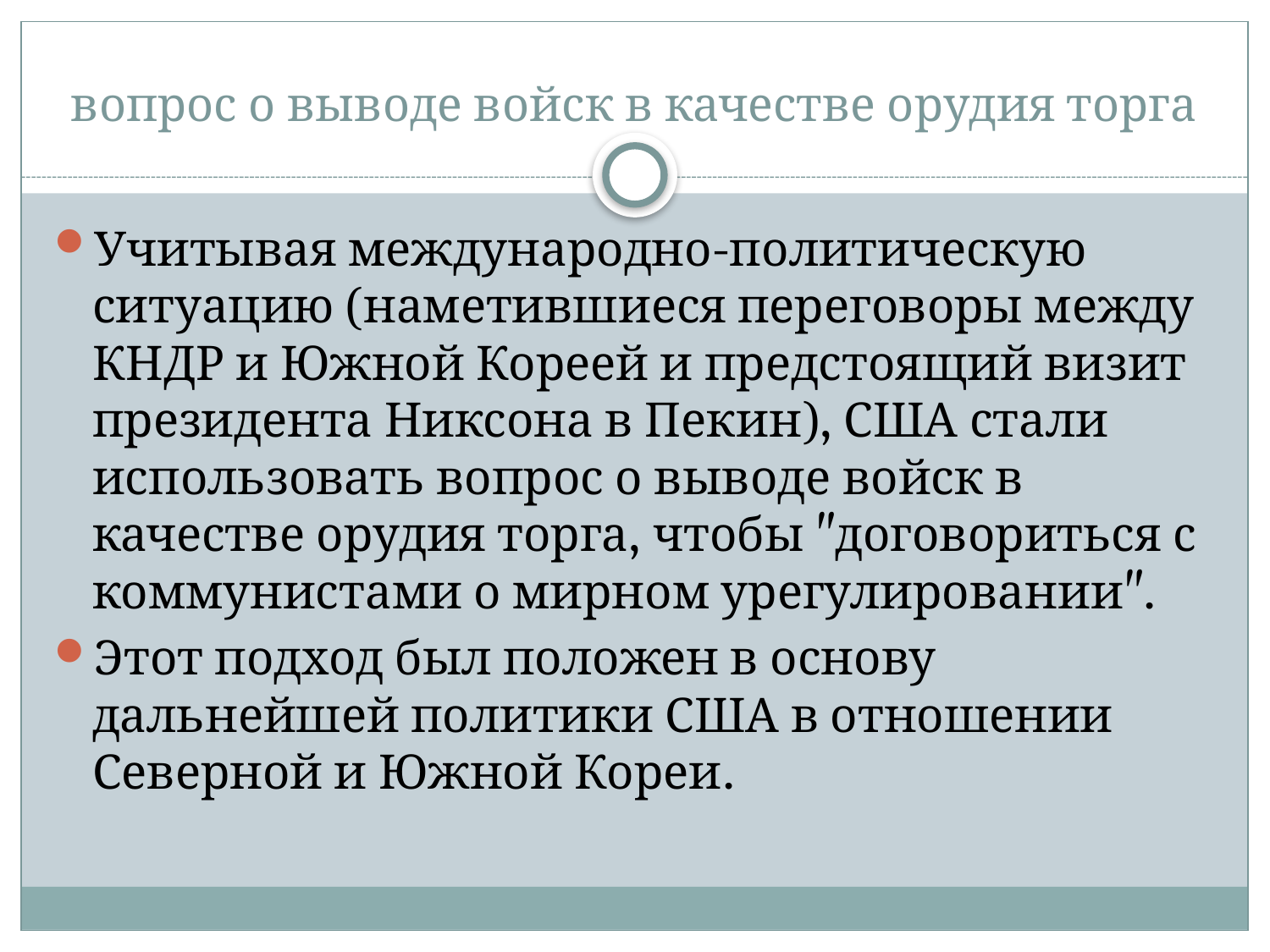

# вопрос о выводе войск в качестве орудия торга
Учитывая международно-политическую ситуацию (наметившиеся переговоры между КНДР и Южной Кореей и предстоящий визит президента Никсона в Пекин), США стали использовать вопрос о выводе войск в качестве орудия торга, чтобы "договориться с коммунистами о мирном урегулировании".
Этот подход был положен в основу дальнейшей политики США в отношении Северной и Южной Кореи.